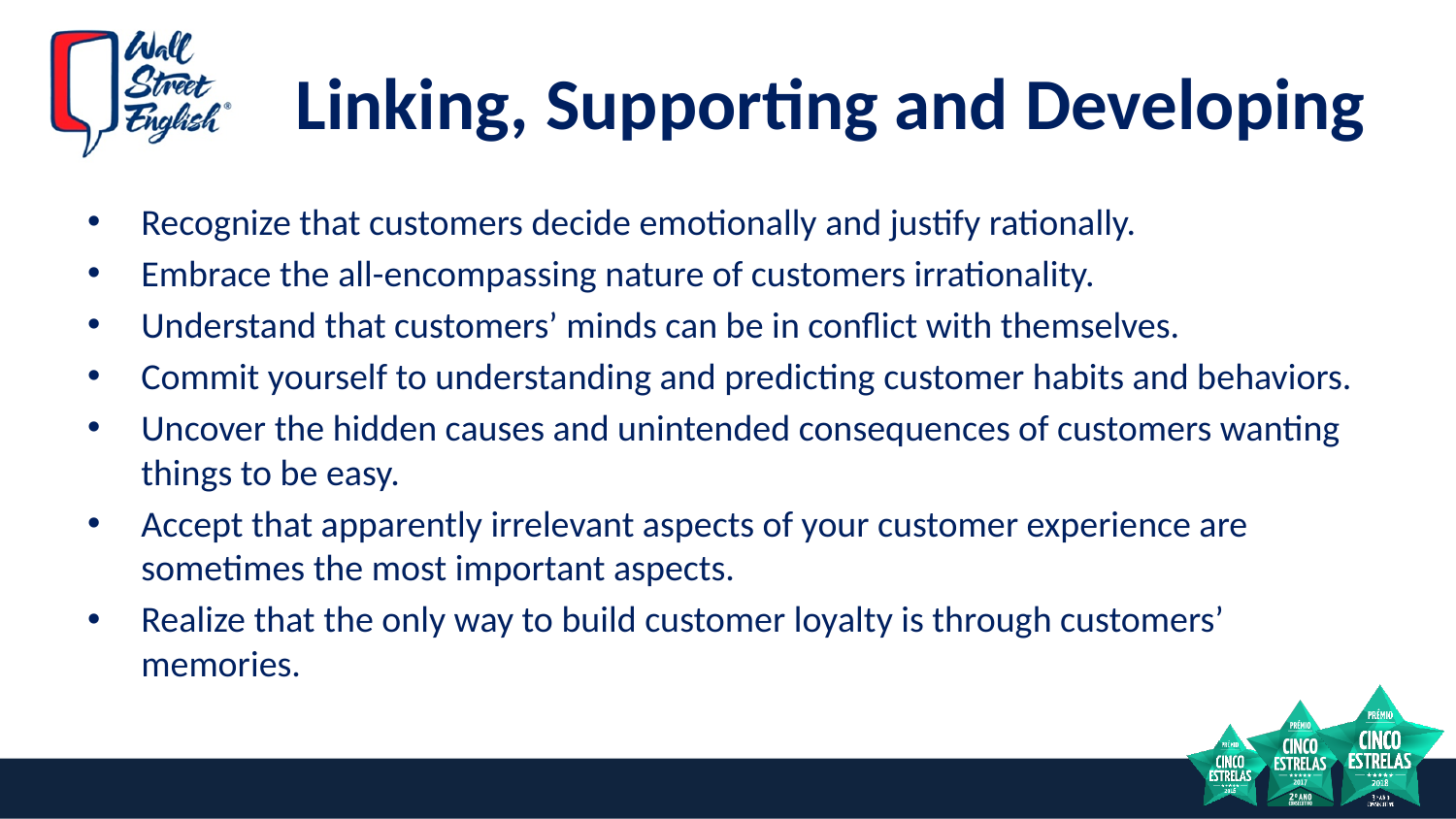

# Linking, Supporting and Developing
Recognize that customers decide emotionally and justify rationally.
Embrace the all-encompassing nature of customers irrationality.
Understand that customers’ minds can be in conflict with themselves.
Commit yourself to understanding and predicting customer habits and behaviors.
Uncover the hidden causes and unintended consequences of customers wanting things to be easy.
Accept that apparently irrelevant aspects of your customer experience are sometimes the most important aspects.
Realize that the only way to build customer loyalty is through customers’ memories.